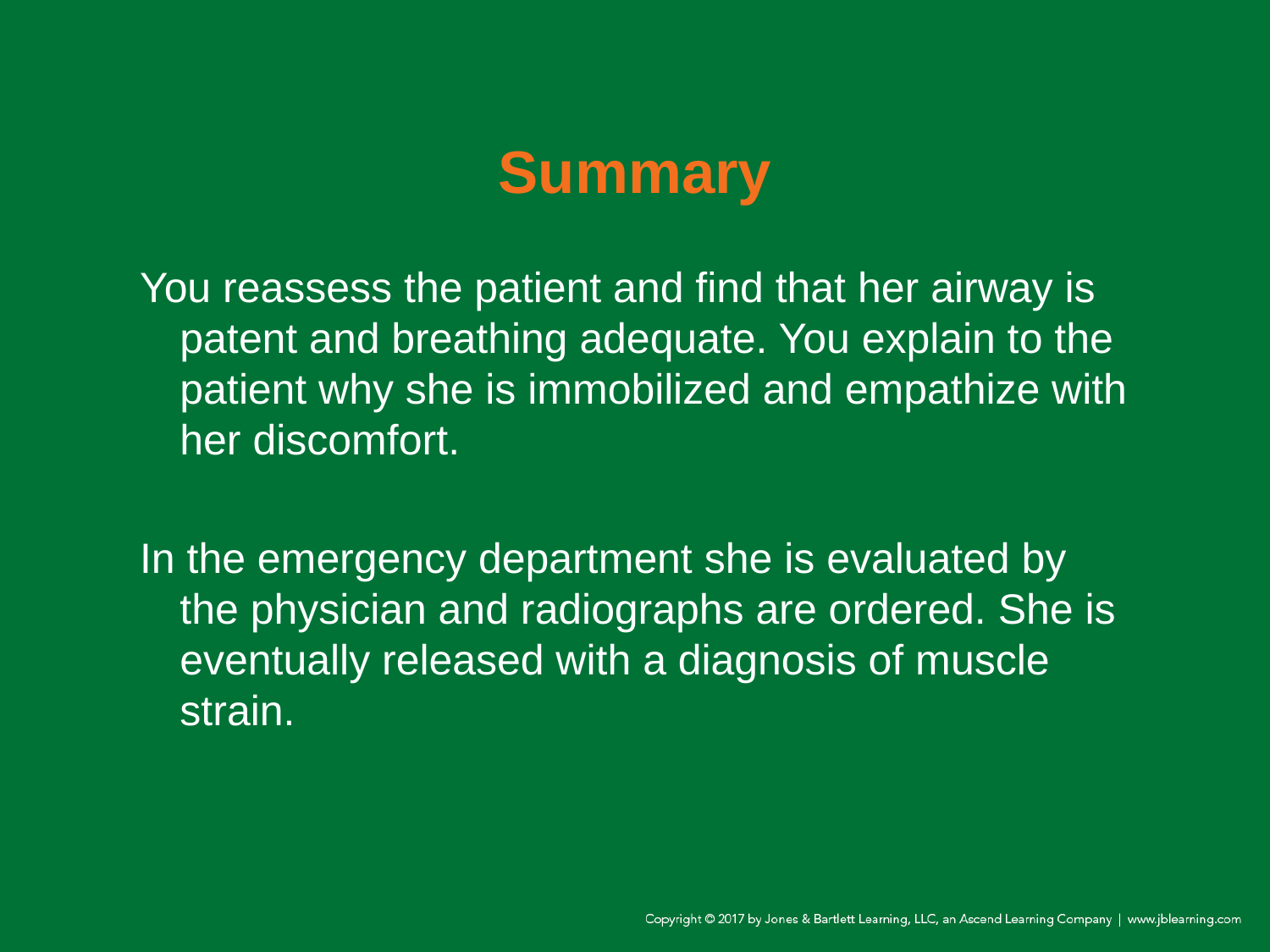

# Summary
You reassess the patient and find that her airway is patent and breathing adequate. You explain to the patient why she is immobilized and empathize with her discomfort.

In the emergency department she is evaluated by the physician and radiographs are ordered. She is eventually released with a diagnosis of muscle strain.